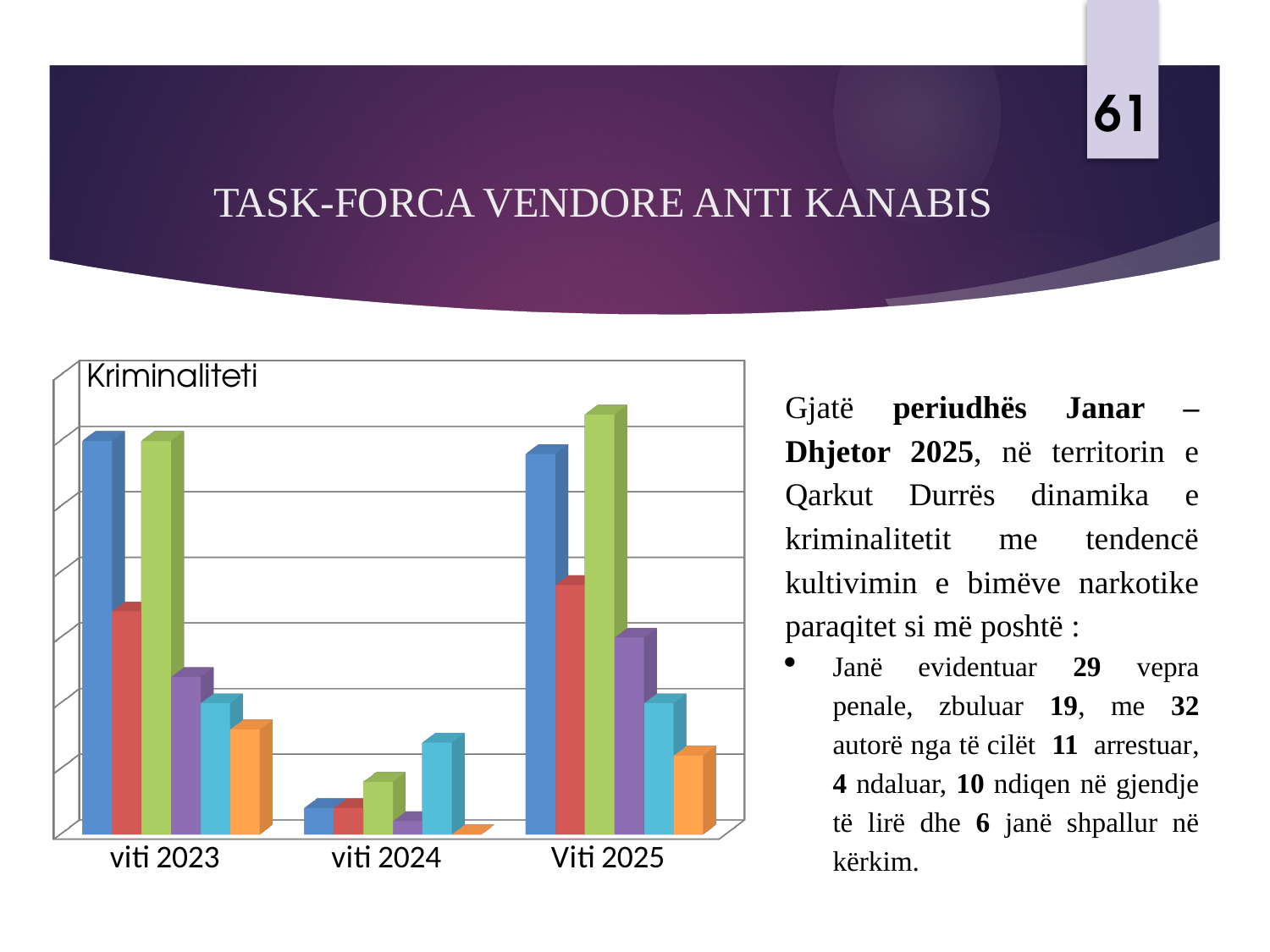

61
# TASK-FORCA VENDORE ANTI KANABIS

[unsupported chart]

Kriminaliteti
Gjatë periudhës Janar –Dhjetor 2025, në territorin e Qarkut Durrës dinamika e kriminalitetit me tendencë kultivimin e bimëve narkotike paraqitet si më poshtë :
Janë evidentuar 29 vepra penale, zbuluar 19, me 32 autorë nga të cilët  11  arrestuar, 4 ndaluar, 10 ndiqen në gjendje të lirë dhe 6 janë shpallur në kërkim.